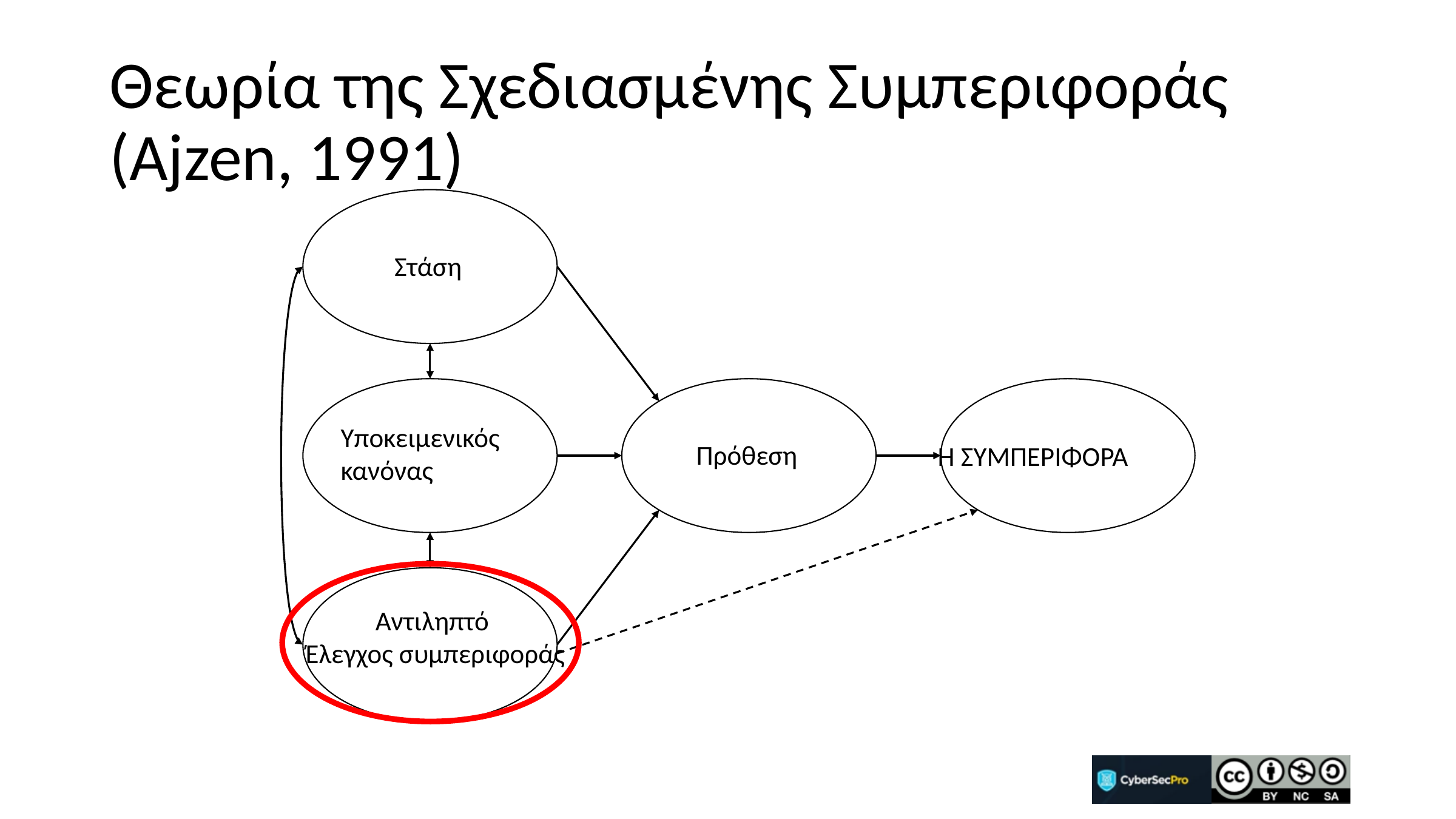

# Θεωρία της Σχεδιασμένης Συμπεριφοράς (Ajzen, 1991)

Στάση

Υποκειμενικός κανόνας
Πρόθεση
Η ΣΥΜΠΕΡΙΦΟΡΑ

Αντιληπτό
Έλεγχος συμπεριφοράς